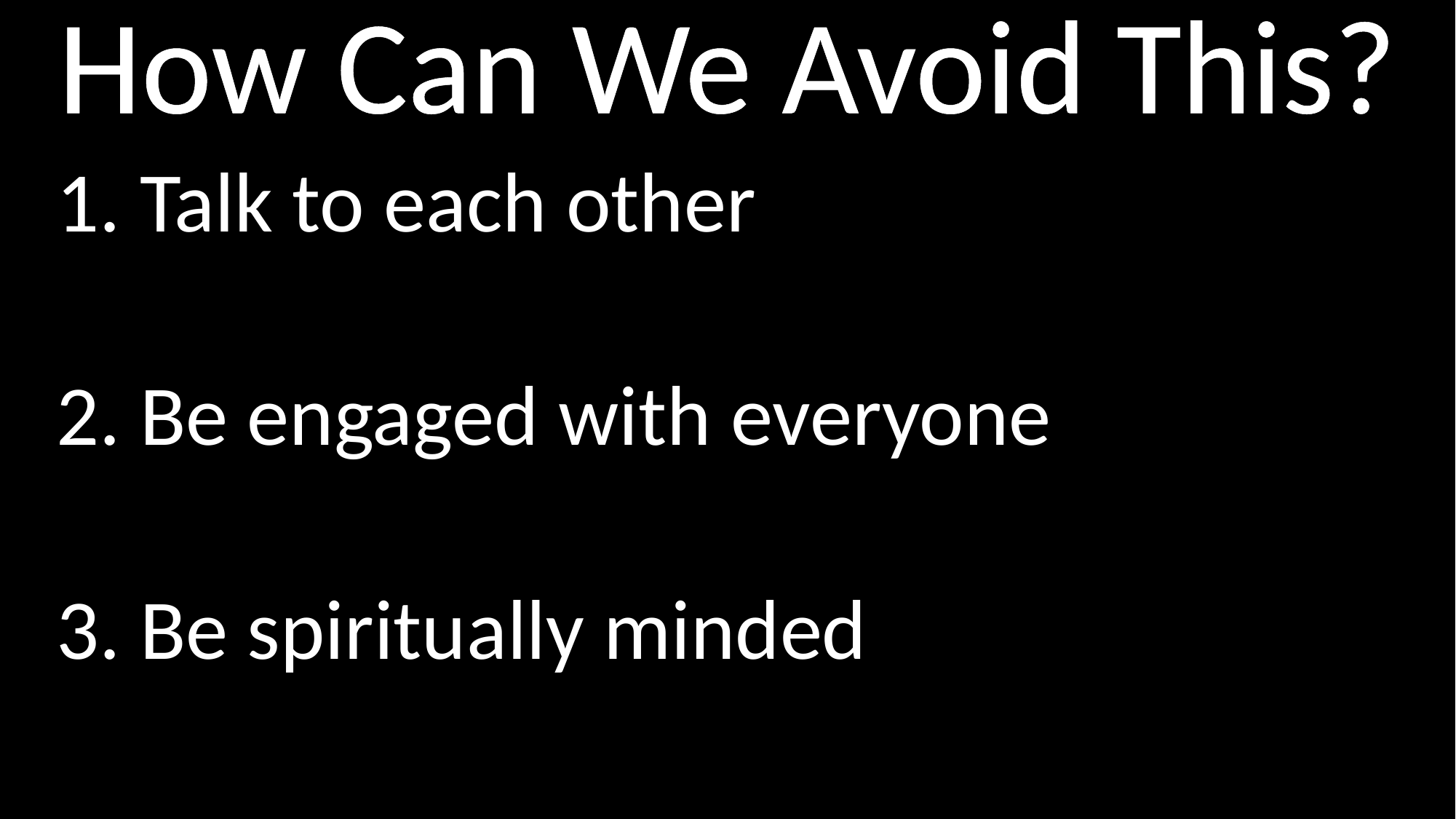

# How Can We Avoid This?
1. Talk to each other

2. Be engaged with everyone

3. Be spiritually minded